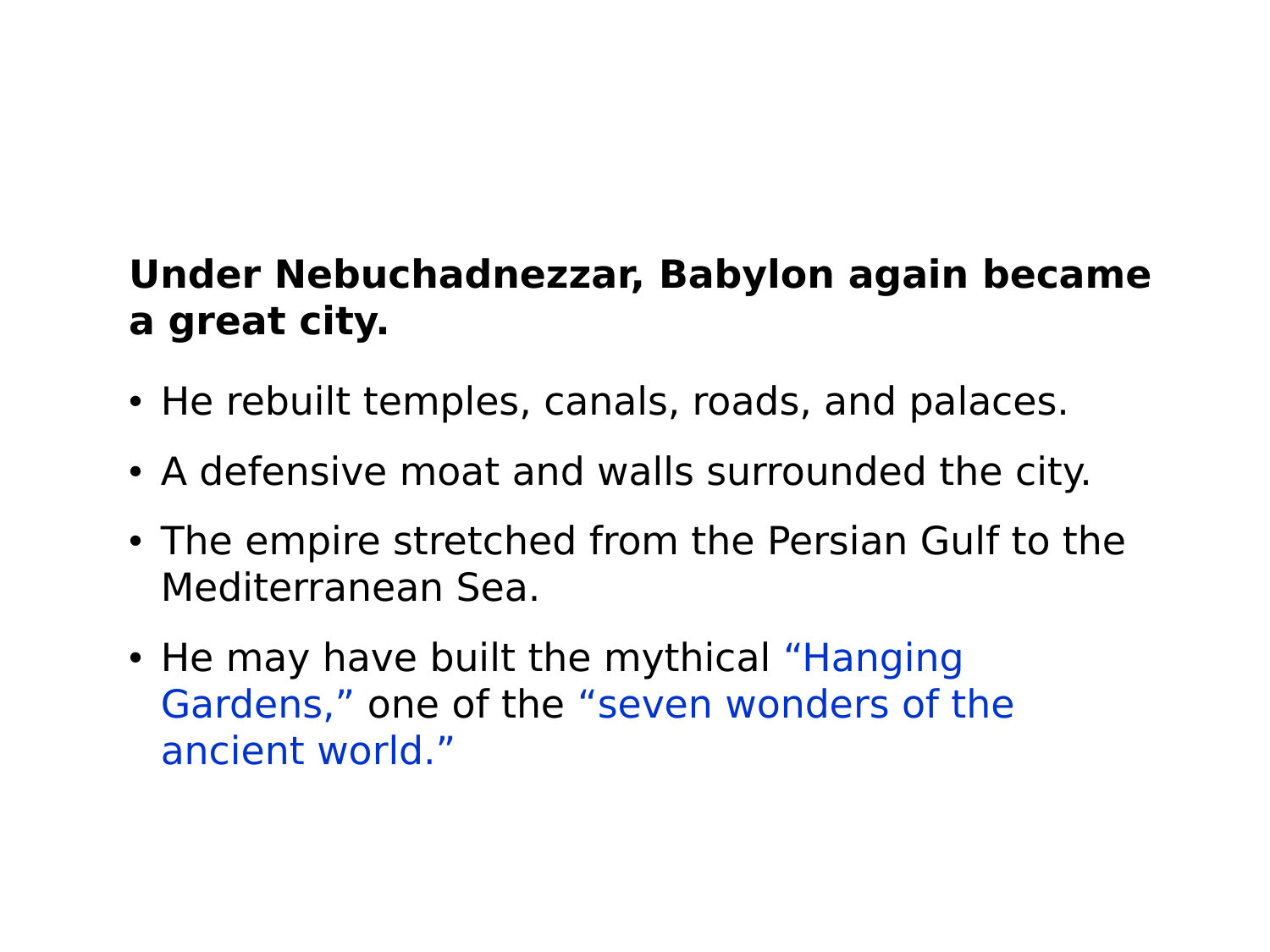

Under Nebuchadnezzar, Babylon again became
a great city.
He rebuilt temples, canals, roads, and palaces.
A defensive moat and walls surrounded the city.
The empire stretched from the Persian Gulf to the Mediterranean Sea.
He may have built the mythical “Hanging Gardens,” one of the “seven wonders of the ancient world.”